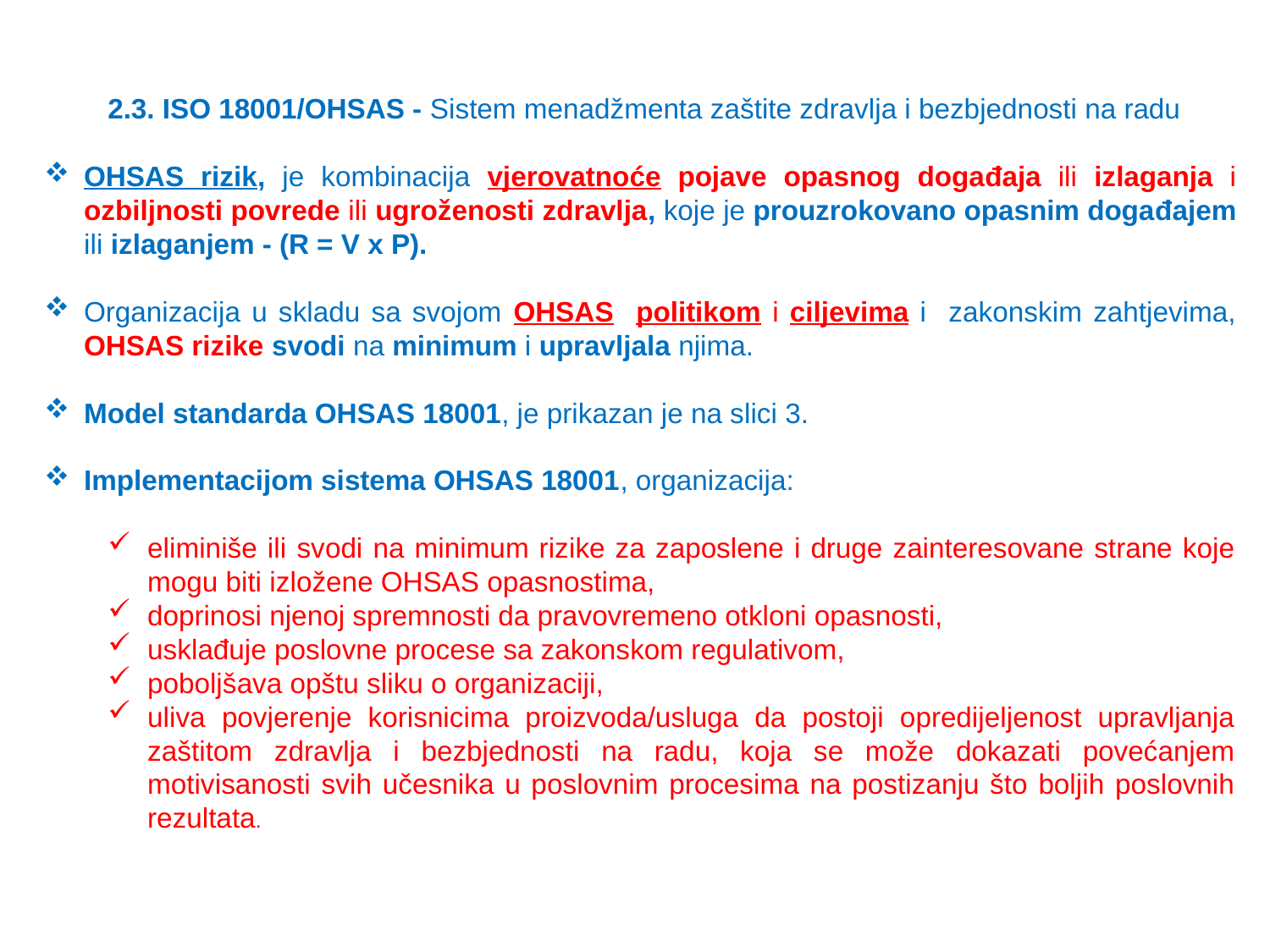

2.3. ISO 18001/OHSAS - Sistem menadžmenta zaštite zdravlja i bezbjednosti na radu

OHSAS rizik, je kombinacija vjerovatnoće pojave opasnog događaja ili izlaganja i ozbiljnosti povrede ili ugroženosti zdravlja, koje je prouzrokovano opasnim događajem ili izlaganjem - (R = V x P).

Organizacija u skladu sa svojom OHSAS  politikom i ciljevima i  zakonskim zahtjevima, OHSAS rizike svodi na minimum i upravljala njima.

Model standarda OHSAS 18001, je prikazan je na slici 3.

Implementacijom sistema OHSAS 18001, organizacija:

eliminiše ili svodi na minimum rizike za zaposlene i druge zainteresovane strane koje mogu biti izložene OHSAS opasnostima,
doprinosi njenoj spremnosti da pravovremeno otkloni opasnosti,
usklađuje poslovne procese sa zakonskom regulativom,
poboljšava opštu sliku o organizaciji,
uliva povjerenje korisnicima proizvoda/usluga da postoji opredijeljenost upravljanja zaštitom zdravlja i bezbjednosti na radu, koja se može dokazati povećanjem motivisanosti svih učesnika u poslovnim procesima na postizanju što boljih poslovnih rezultata.